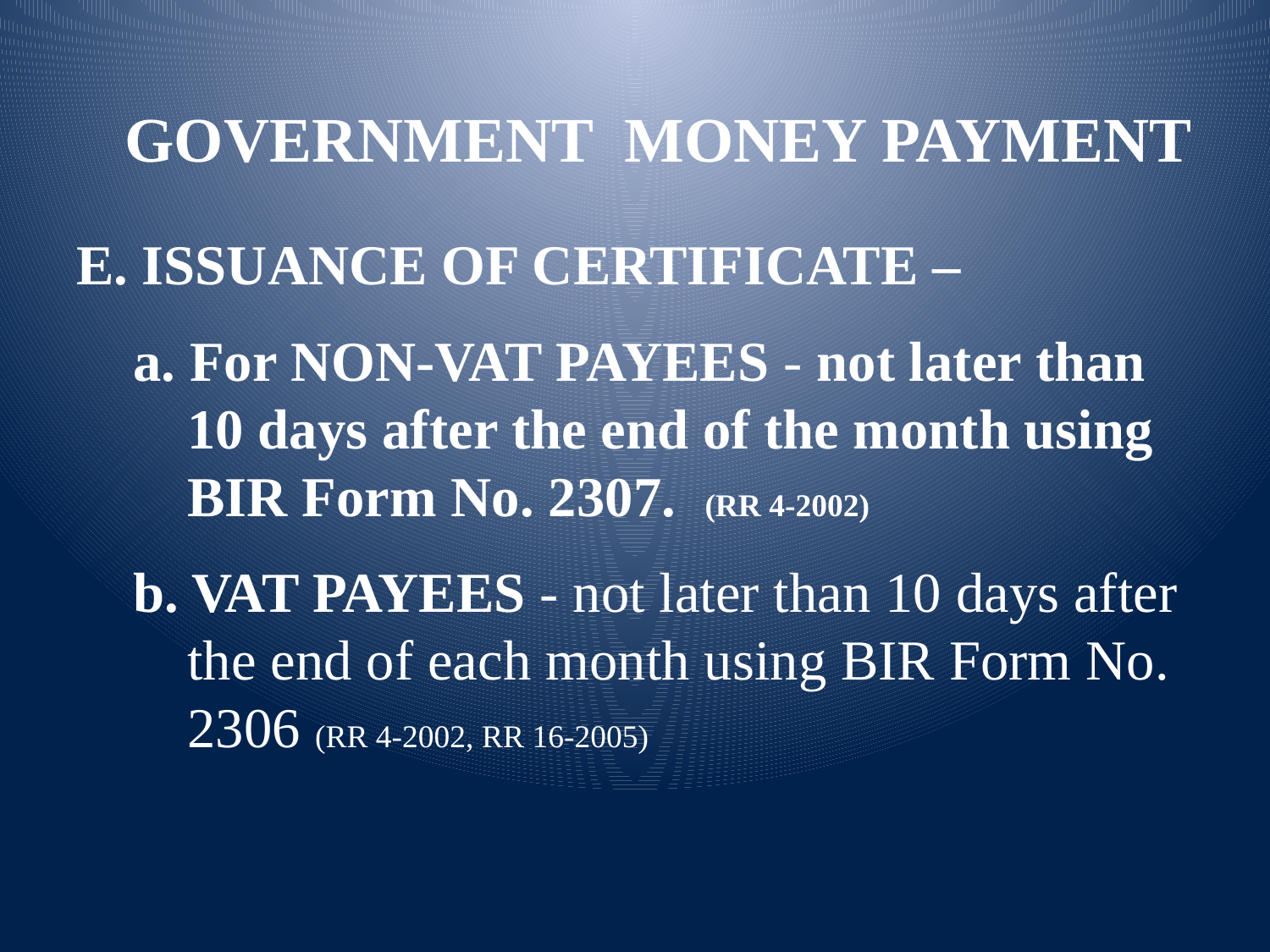

E. ISSUANCE OF CERTIFICATE –
    a. For NON-VAT PAYEES - not later than 10 days after the end of the month using BIR Form No. 2307.  (RR 4-2002)
    b. VAT PAYEES - not later than 10 days after the end of each month using BIR Form No. 2306 (RR 4-2002, RR 16-2005)

   GOVERNMENT  MONEY PAYMENT